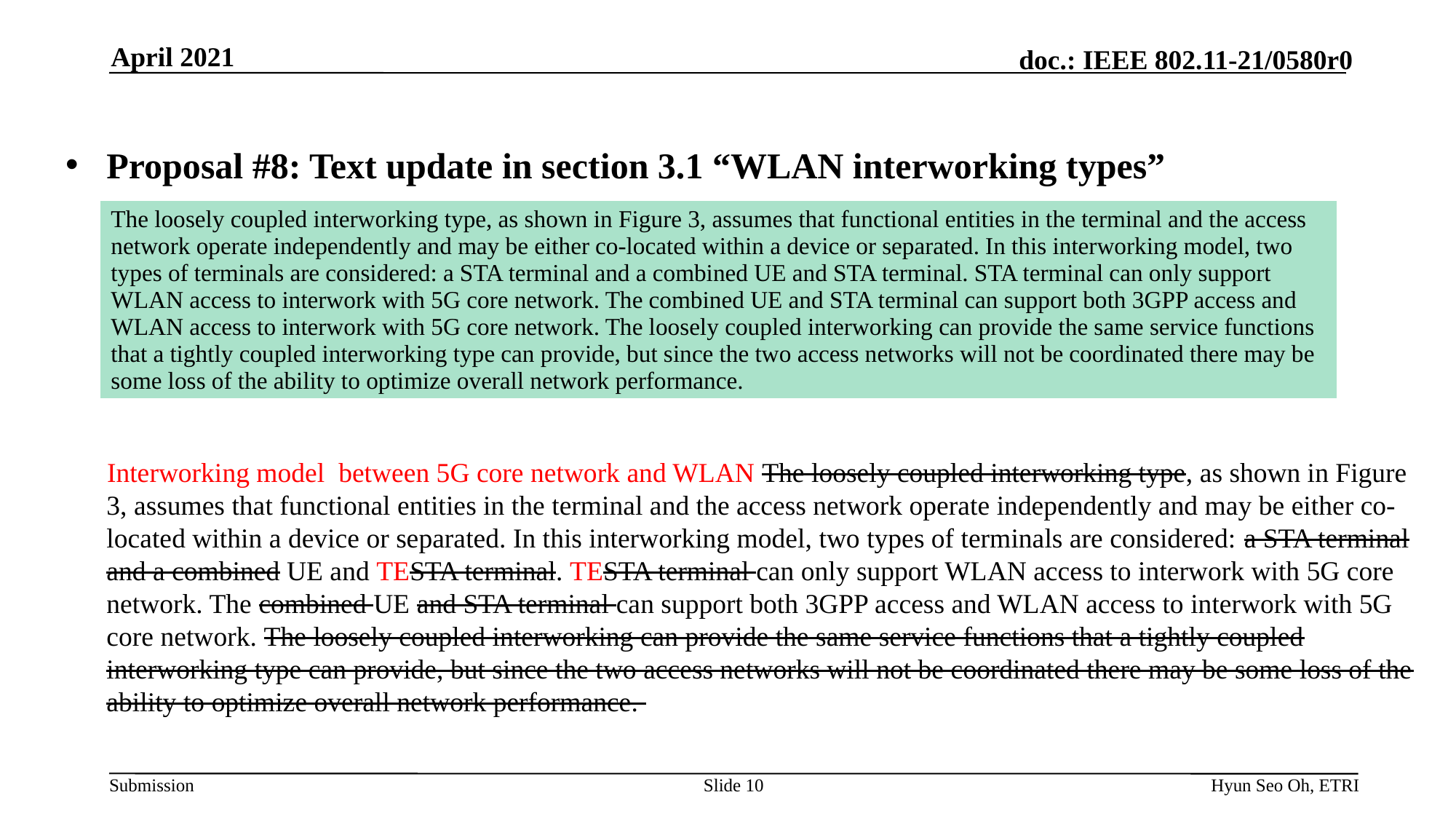

April 2021
Proposal #8: Text update in section 3.1 “WLAN interworking types”

      Interworking model  between 5G core network and WLAN The loosely coupled interworking type, as shown in Figure 3, assumes that functional entities in the terminal and the access network operate independently and may be either co-located within a device or separated. In this interworking model, two types of terminals are considered: a STA terminal and a combined UE and TESTA terminal. TESTA terminal can only support WLAN access to interwork with 5G core network. The combined UE and STA terminal can support both 3GPP access and WLAN access to interwork with 5G core network. The loosely coupled interworking can provide the same service functions that a tightly coupled interworking type can provide, but since the two access networks will not be coordinated there may be some loss of the ability to optimize overall network performance.

| The loosely coupled interworking type, as shown in Figure 3, assumes that functional entities in the terminal and the access network operate independently and may be either co-located within a device or separated. In this interworking model, two types of terminals are considered: a STA terminal and a combined UE and STA terminal. STA terminal can only support WLAN access to interwork with 5G core network. The combined UE and STA terminal can support both 3GPP access and WLAN access to interwork with 5G core network. The loosely coupled interworking can provide the same service functions that a tightly coupled interworking type can provide, but since the two access networks will not be coordinated there may be some loss of the ability to optimize overall network performance. |
| --- |
Slide 10
Hyun Seo Oh, ETRI